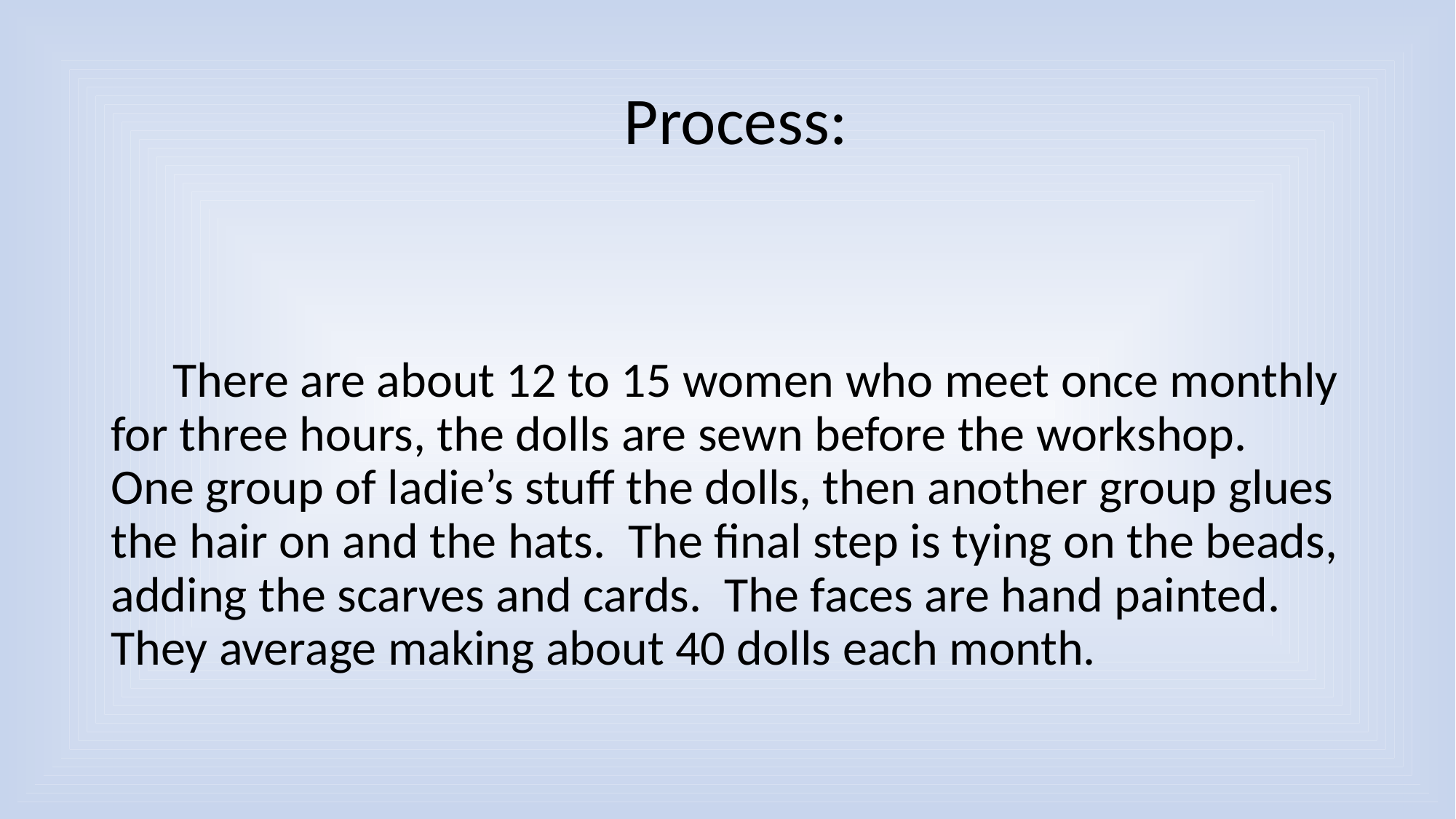

# Process:

          There are about 12 to 15 women who meet once monthly for three hours, the dolls are sewn before the workshop.  One group of ladie’s stuff the dolls, then another group glues the hair on and the hats.  The final step is tying on the beads, adding the scarves and cards.  The faces are hand painted.  They average making about 40 dolls each month.